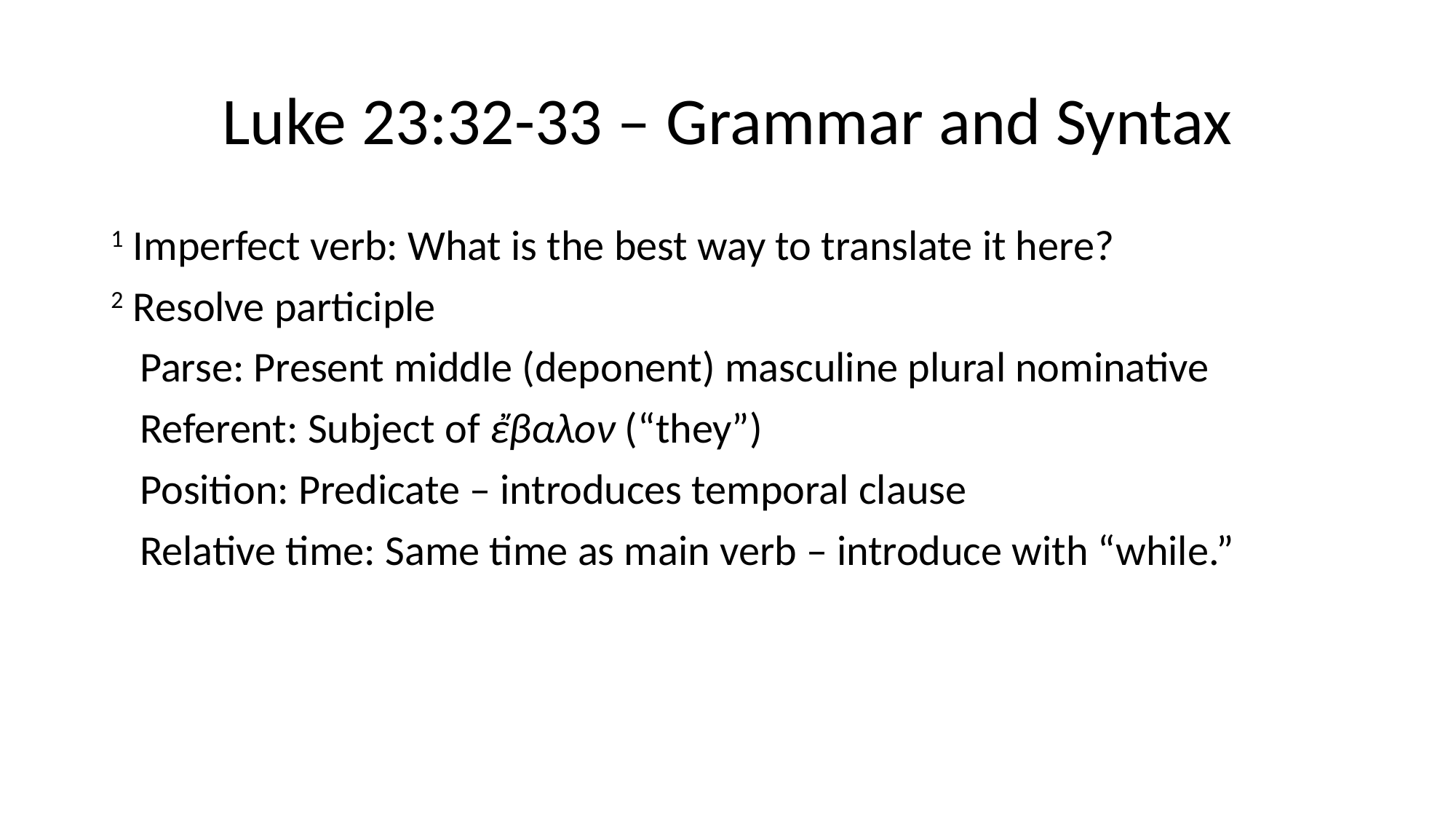

# Luke 23:32-33 – Grammar and Syntax
1 Imperfect verb: What is the best way to translate it here?
2 Resolve participle
   Parse: Present middle (deponent) masculine plural nominative
   Referent: Subject of ἔβαλον (“they”)
   Position: Predicate – introduces temporal clause
   Relative time: Same time as main verb – introduce with “while.”